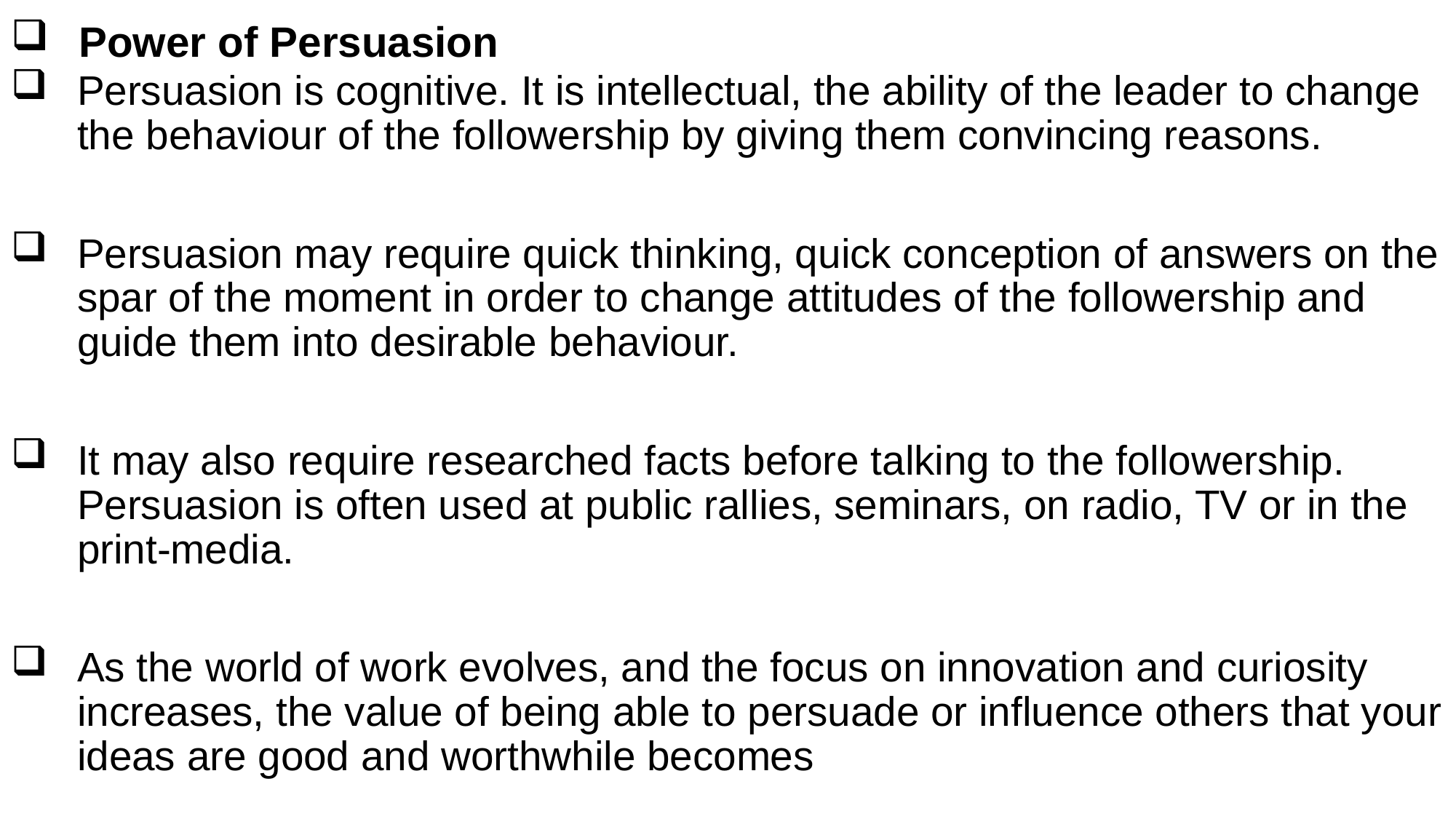

# Power of Persuasion
Persuasion is cognitive. It is intellectual, the ability of the leader to change the behaviour of the followership by giving them convincing reasons.

Persuasion may require quick thinking, quick conception of answers on the spar of the moment in order to change attitudes of the followership and guide them into desirable behaviour.

It may also require researched facts before talking to the followership. Persuasion is often used at public rallies, seminars, on radio, TV or in the print-media.

As the world of work evolves, and the focus on innovation and curiosity increases, the value of being able to persuade or influence others that your ideas are good and worthwhile becomes